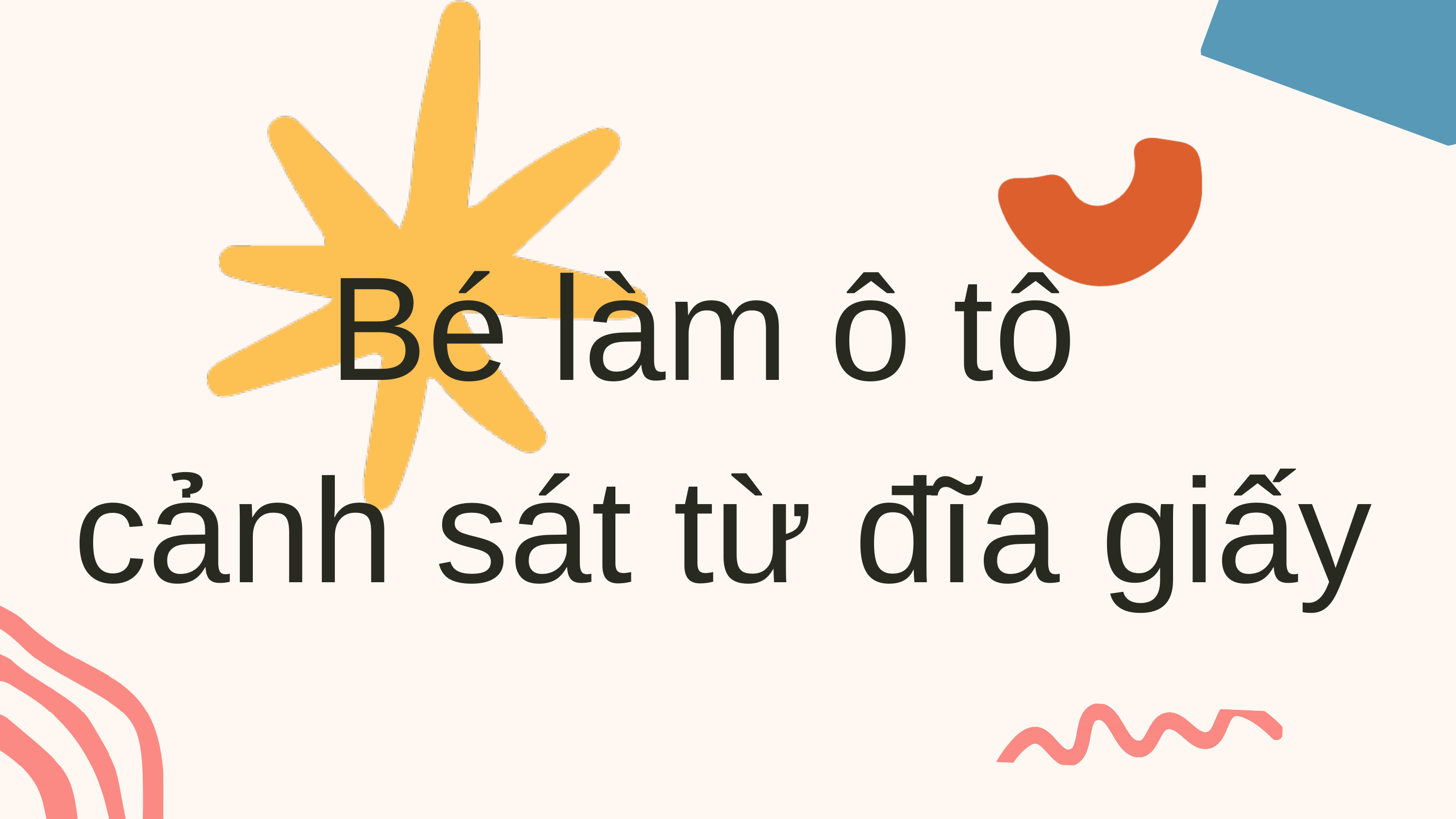

Bé làm ô tô
cảnh sát từ đĩa giấy